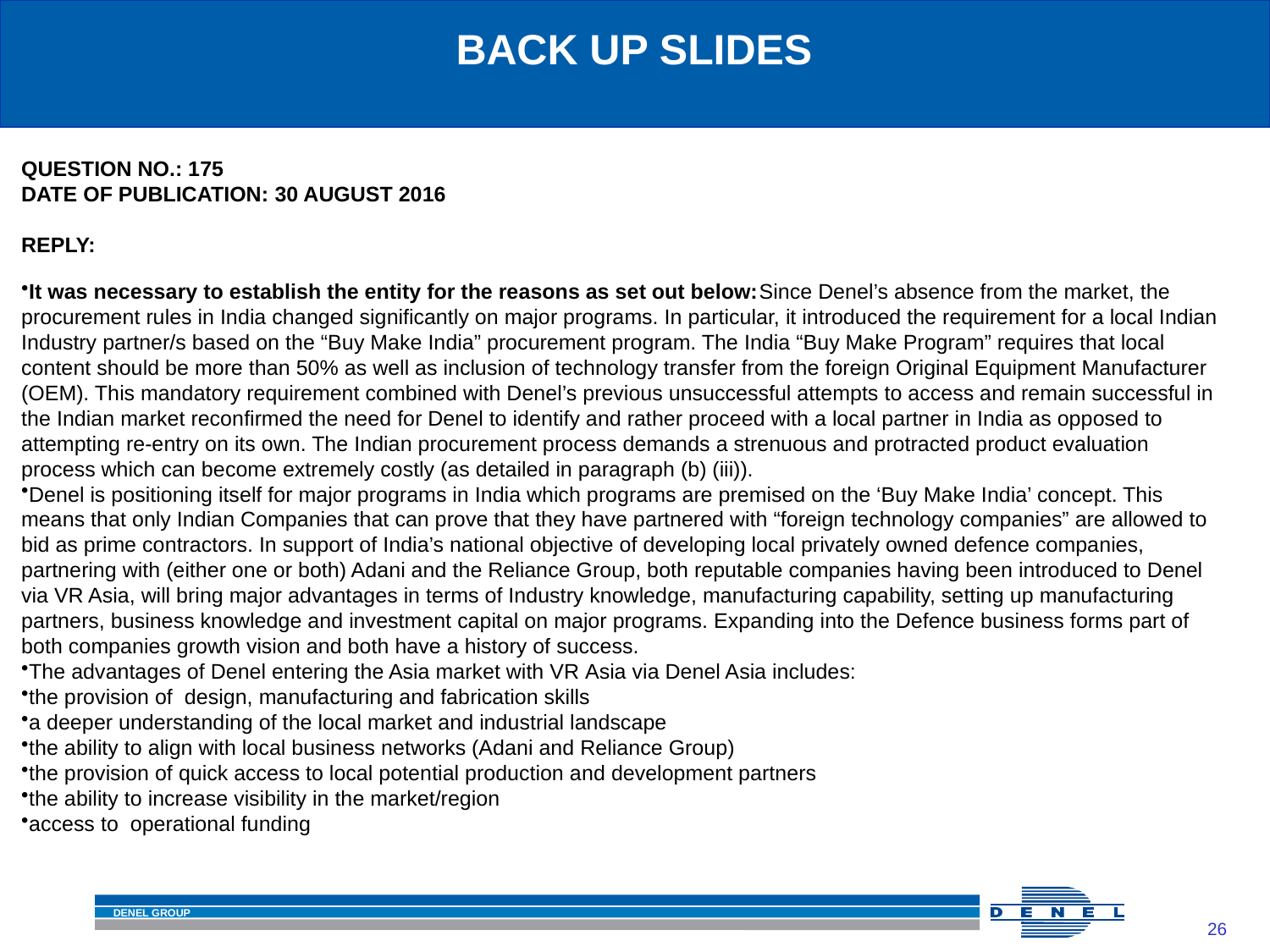

BACK UP SLIDES
QUESTION NO.: 175
DATE OF PUBLICATION: 30 AUGUST 2016

REPLY:

It was necessary to establish the entity for the reasons as set out below:Since Denel’s absence from the market, the procurement rules in India changed significantly on major programs. In particular, it introduced the requirement for a local Indian Industry partner/s based on the “Buy Make India” procurement program. The India “Buy Make Program” requires that local content should be more than 50% as well as inclusion of technology transfer from the foreign Original Equipment Manufacturer (OEM). This mandatory requirement combined with Denel’s previous unsuccessful attempts to access and remain successful in the Indian market reconfirmed the need for Denel to identify and rather proceed with a local partner in India as opposed to attempting re-entry on its own. The Indian procurement process demands a strenuous and protracted product evaluation process which can become extremely costly (as detailed in paragraph (b) (iii)).
Denel is positioning itself for major programs in India which programs are premised on the ‘Buy Make India’ concept. This means that only Indian Companies that can prove that they have partnered with “foreign technology companies” are allowed to bid as prime contractors. In support of India’s national objective of developing local privately owned defence companies, partnering with (either one or both) Adani and the Reliance Group, both reputable companies having been introduced to Denel via VR Asia, will bring major advantages in terms of Industry knowledge, manufacturing capability, setting up manufacturing partners, business knowledge and investment capital on major programs. Expanding into the Defence business forms part of both companies growth vision and both have a history of success.
The advantages of Denel entering the Asia market with VR Asia via Denel Asia includes:
the provision of  design, manufacturing and fabrication skills
a deeper understanding of the local market and industrial landscape
the ability to align with local business networks (Adani and Reliance Group)
the provision of quick access to local potential production and development partners
the ability to increase visibility in the market/region
access to  operational funding